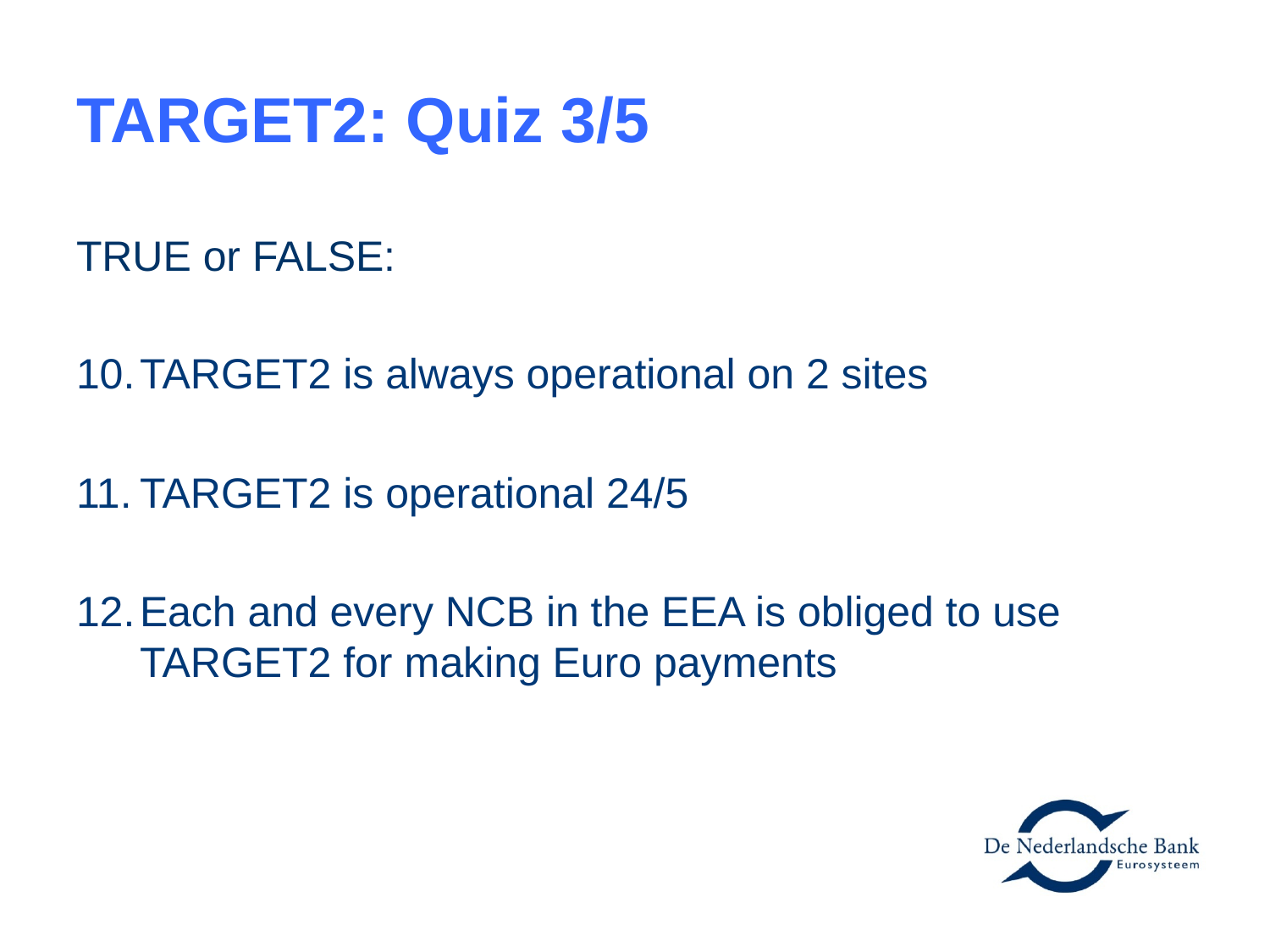

# TARGET2: Quiz 3/5
TRUE or FALSE:

TARGET2 is always operational on 2 sites

TARGET2 is operational 24/5

Each and every NCB in the EEA is obliged to use TARGET2 for making Euro payments